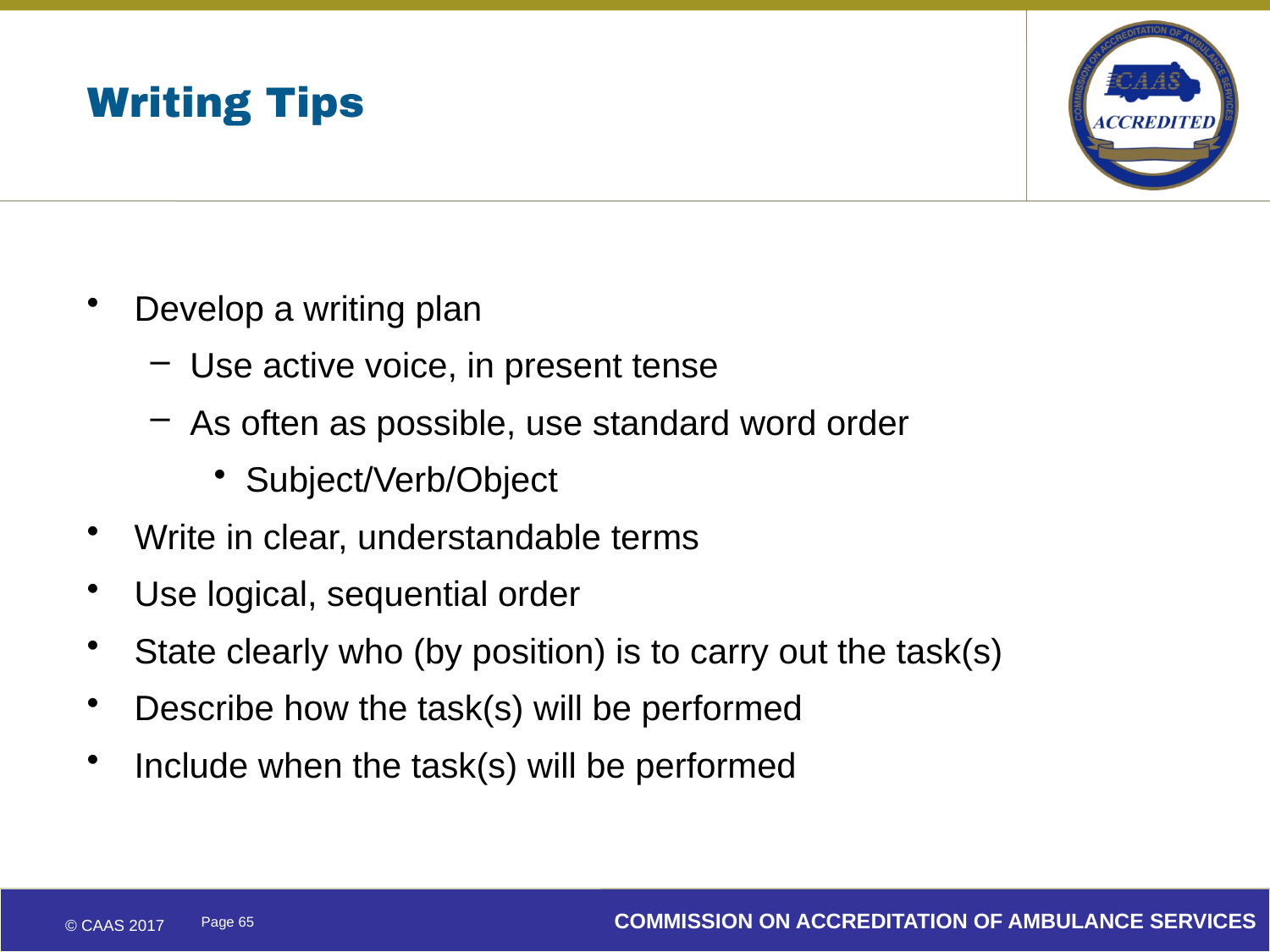

# Writing Tips
Develop a writing plan
Use active voice, in present tense
As often as possible, use standard word order
Subject/Verb/Object
Write in clear, understandable terms
Use logical, sequential order
State clearly who (by position) is to carry out the task(s)
Describe how the task(s) will be performed
Include when the task(s) will be performed